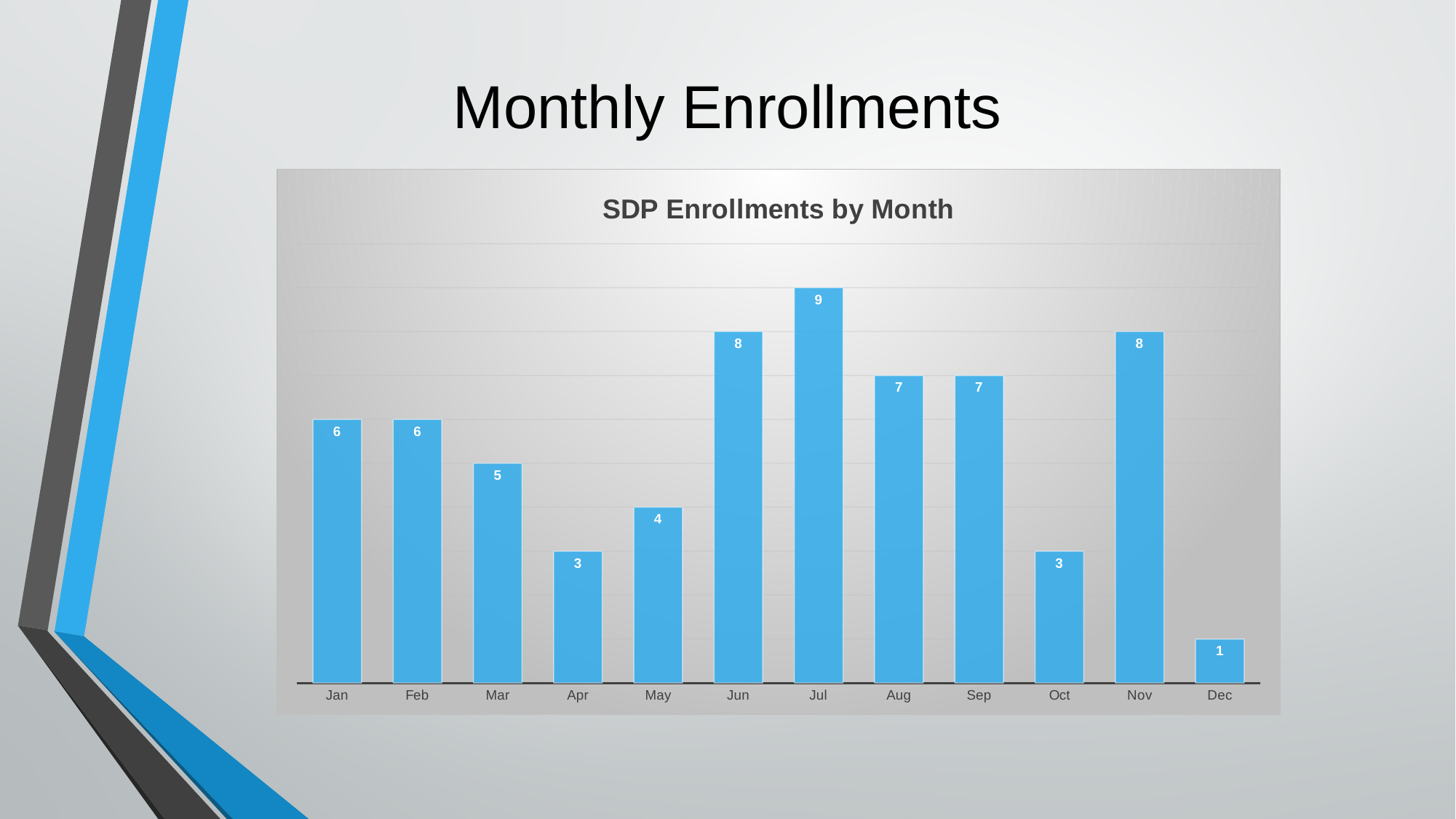

# Monthly Enrollments

### Chart: SDP Enrollments by Month

| Category |  |
|---|---|
| Jan | 6.0 |
| Feb | 6.0 |
| Mar | 5.0 |
| Apr | 3.0 |
| May | 4.0 |
| Jun | 8.0 |
| Jul | 9.0 |
| Aug | 7.0 |
| Sep | 7.0 |
| Oct | 3.0 |
| Nov | 8.0 |
| Dec | 1.0 |